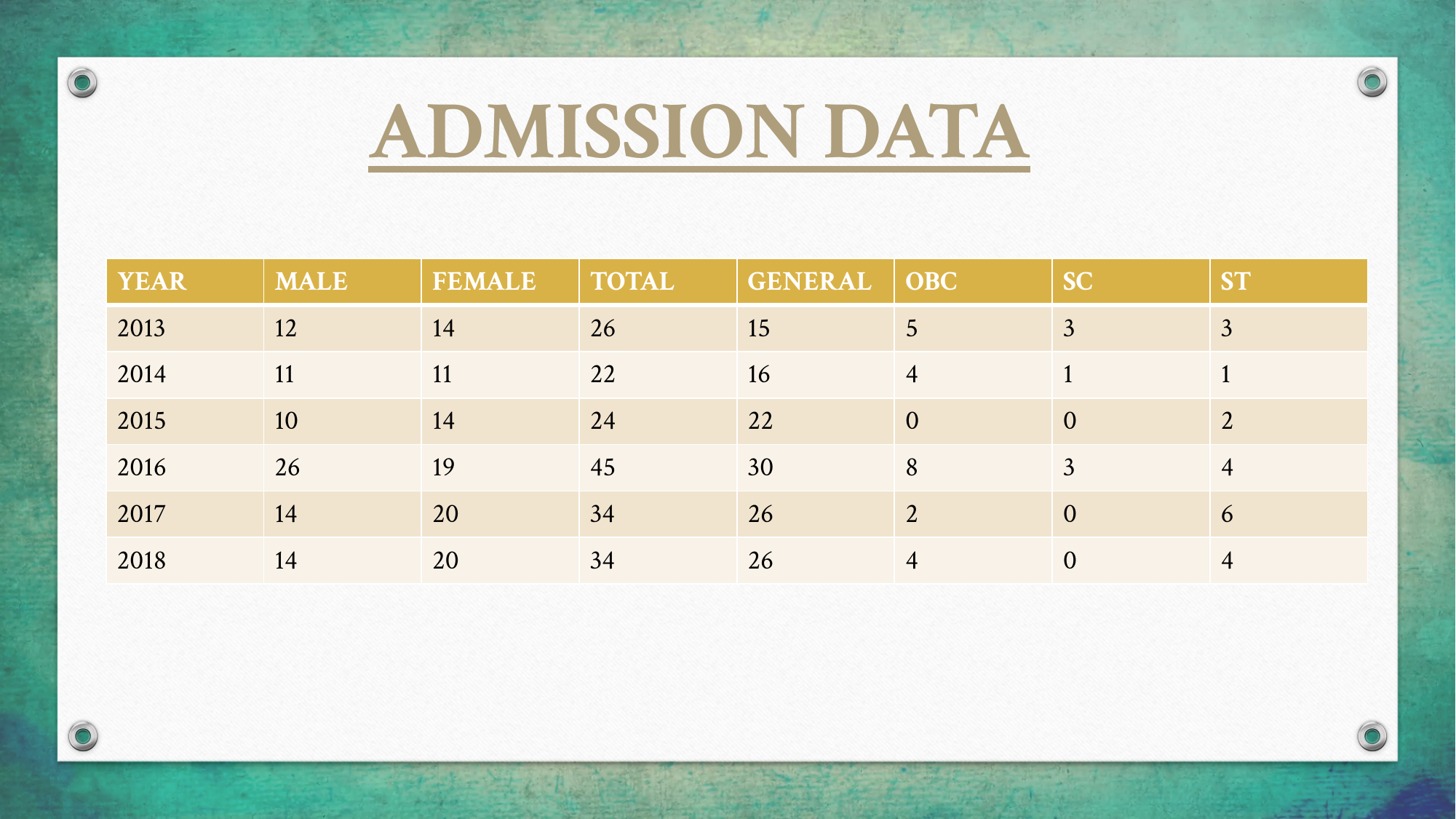

ADMISSION DATA
| YEAR | MALE | FEMALE | TOTAL | GENERAL | OBC | SC | ST |
| --- | --- | --- | --- | --- | --- | --- | --- |
| 2013 | 12 | 14 | 26 | 15 | 5 | 3 | 3 |
| 2014 | 11 | 11 | 22 | 16 | 4 | 1 | 1 |
| 2015 | 10 | 14 | 24 | 22 | 0 | 0 | 2 |
| 2016 | 26 | 19 | 45 | 30 | 8 | 3 | 4 |
| 2017 | 14 | 20 | 34 | 26 | 2 | 0 | 6 |
| 2018 | 14 | 20 | 34 | 26 | 4 | 0 | 4 |